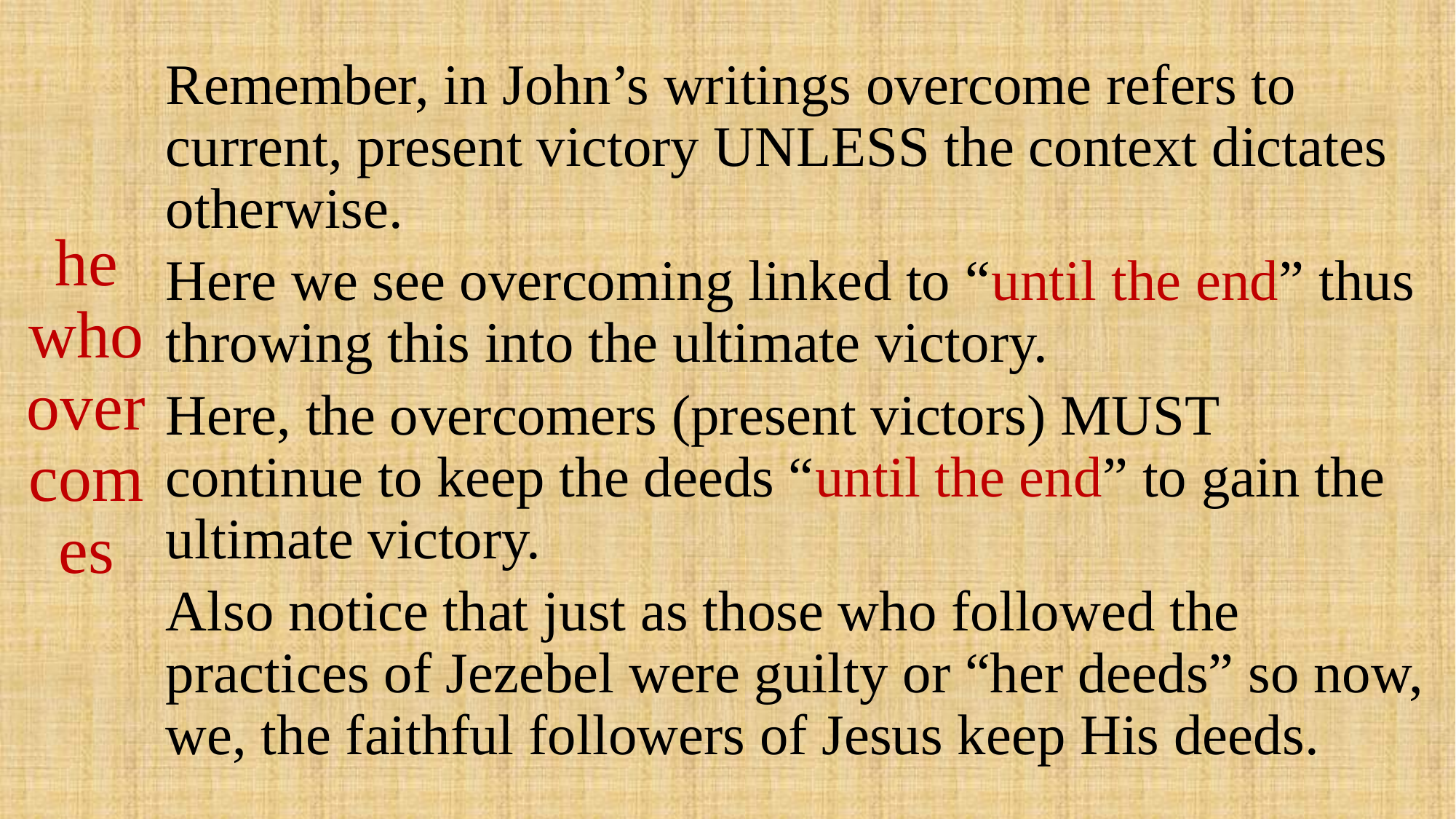

# he who overcomes
Remember, in John’s writings overcome refers to current, present victory UNLESS the context dictates otherwise.
Here we see overcoming linked to “until the end” thus throwing this into the ultimate victory.
Here, the overcomers (present victors) MUST continue to keep the deeds “until the end” to gain the ultimate victory.
Also notice that just as those who followed the practices of Jezebel were guilty or “her deeds” so now, we, the faithful followers of Jesus keep His deeds.